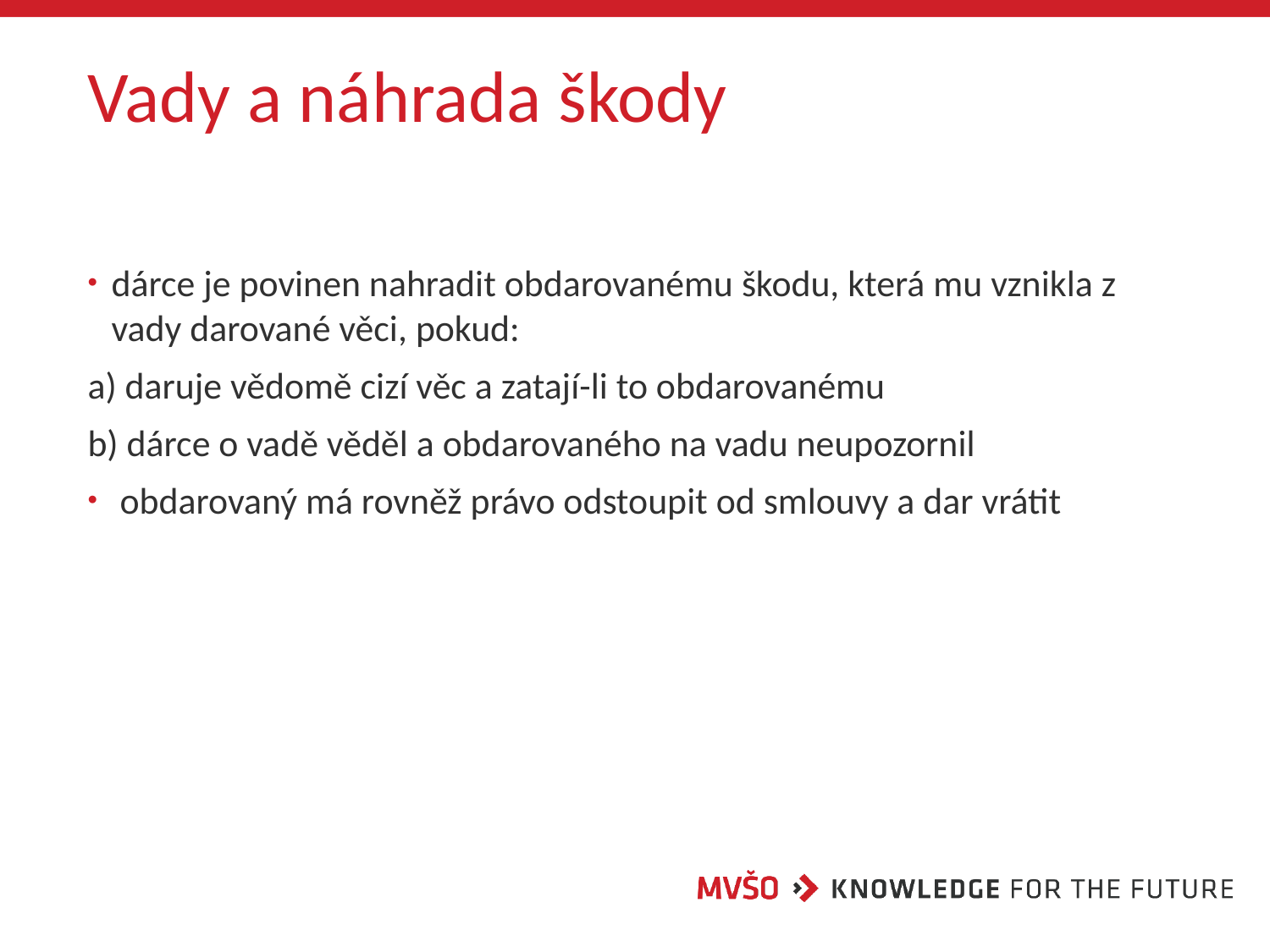

# Vady a náhrada škody
dárce je povinen nahradit obdarovanému škodu, která mu vznikla z vady darované věci, pokud:
a) daruje vědomě cizí věc a zatají-li to obdarovanému
b) dárce o vadě věděl a obdarovaného na vadu neupozornil
 obdarovaný má rovněž právo odstoupit od smlouvy a dar vrátit